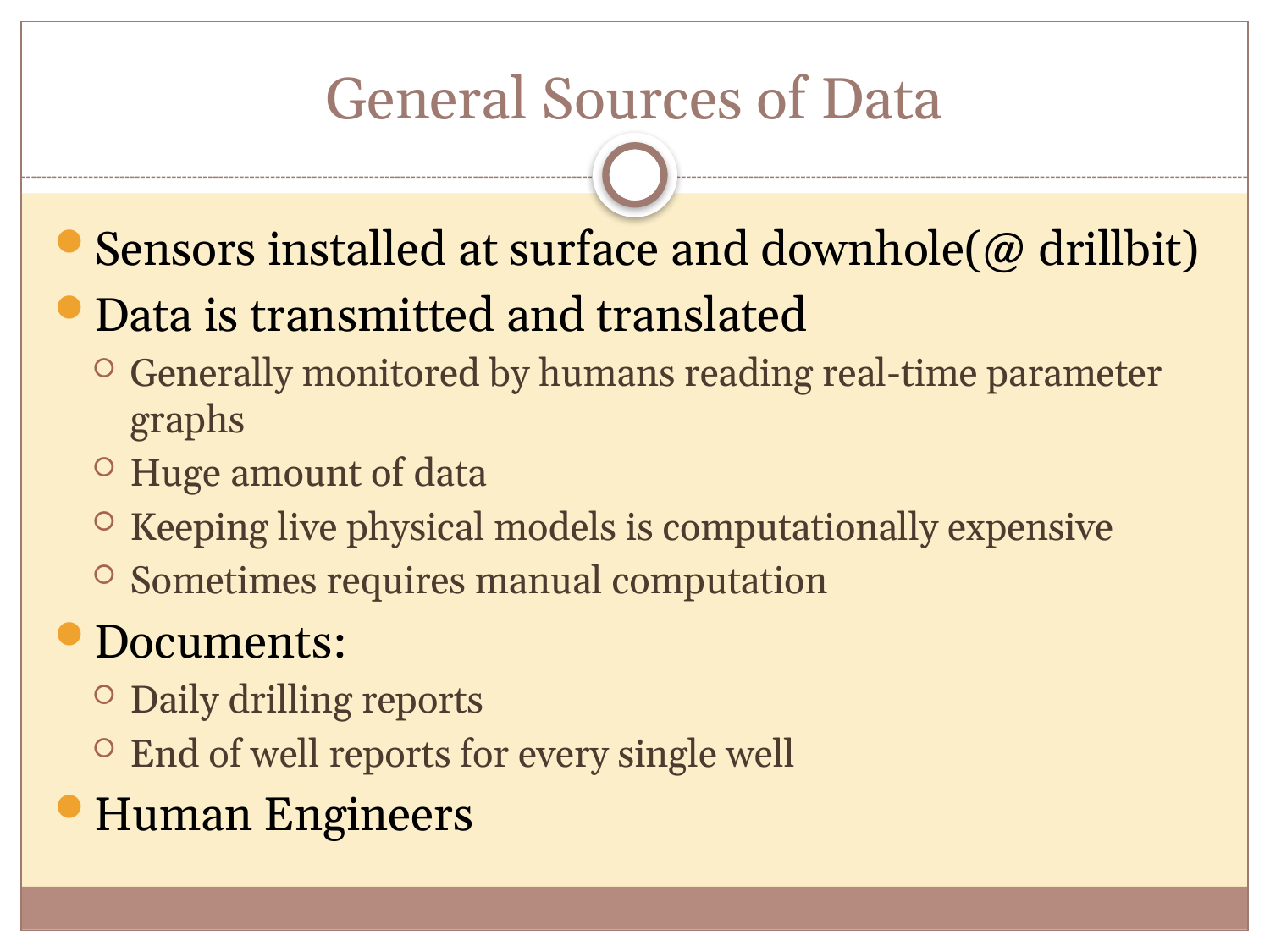

# General Sources of Data
Sensors installed at surface and downhole(@ drillbit)
Data is transmitted and translated
Generally monitored by humans reading real-time parameter graphs
Huge amount of data
Keeping live physical models is computationally expensive
Sometimes requires manual computation
Documents:
Daily drilling reports
End of well reports for every single well
Human Engineers